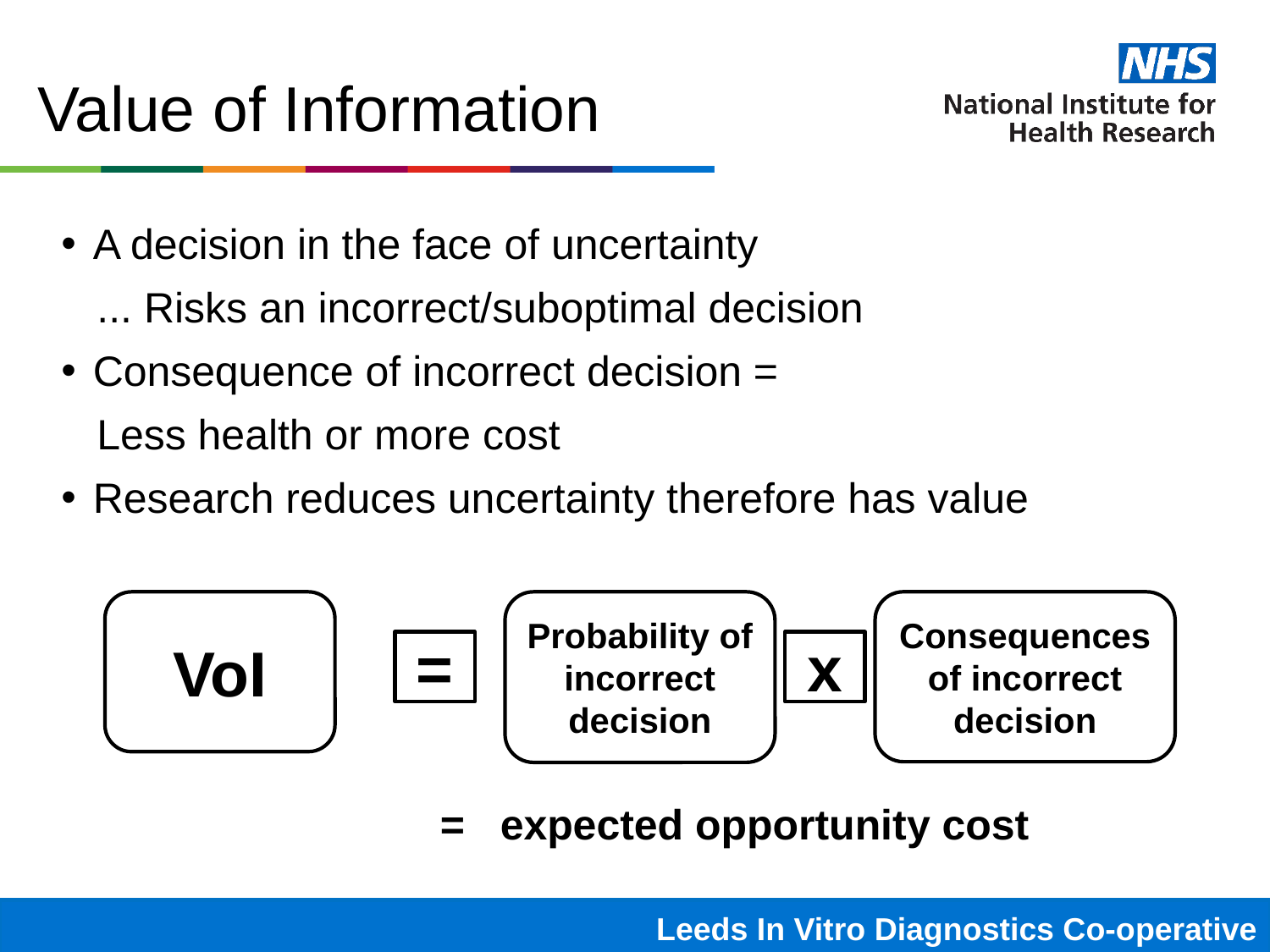

# Value of Information
A decision in the face of uncertainty
   ... Risks an incorrect/suboptimal decision
Consequence of incorrect decision =
   Less health or more cost
Research reduces uncertainty therefore has value

Probability of incorrect decision
VoI
Consequences of incorrect decision
=
x
=   expected opportunity cost